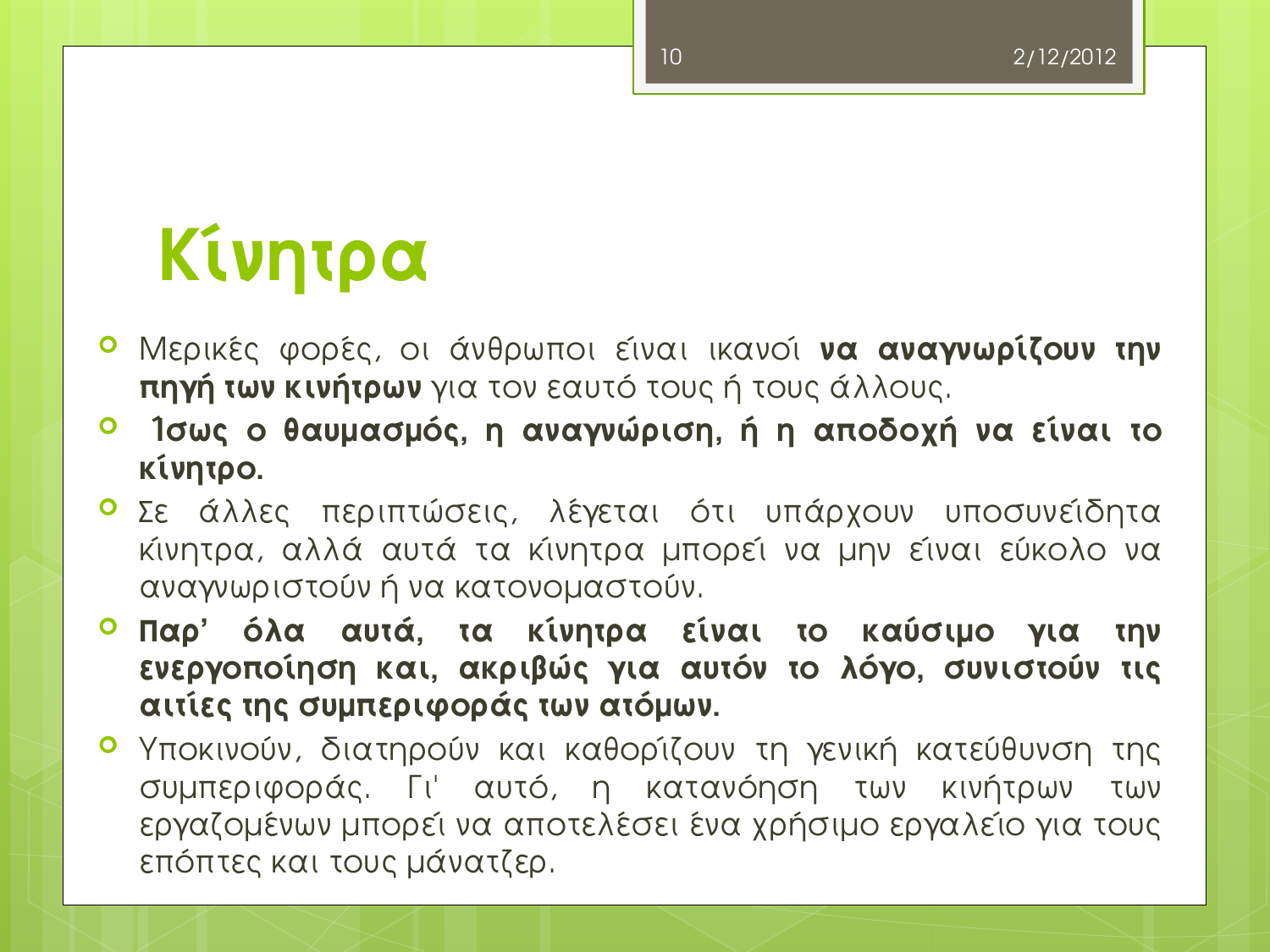

10
2/12/2012
# Κίνητρα
Μερικές φορές, οι άνθρωποι είναι ικανοί να αναγνωρίζουν την πηγή των κινήτρων για τον εαυτό τους ή τους άλλους.
 Ίσως ο θαυμασμός, η αναγνώριση, ή η αποδοχή να είναι το κίνητρο.
Σε άλλες περιπτώσεις, λέγεται ότι υπάρχουν υποσυνείδητα κίνητρα, αλλά αυτά τα κίνητρα μπορεί να μην είναι εύκολο να αναγνωριστούν ή να κατονομαστούν.
Παρ’ όλα αυτά, τα κίνητρα είναι το καύσιμο για την ενεργοποίηση και, ακριβώς για αυτόν το λόγο, συνιστούν τις αιτίες της συμπεριφοράς των ατόμων.
Υποκινούν, διατηρούν και καθορίζουν τη γενική κατεύθυνση της συμπεριφοράς. Γι' αυτό, η κατανόηση των κινήτρων των εργαζομένων μπορεί να αποτελέσει ένα χρήσιμο εργαλείο για τους επόπτες και τους μάνατζερ.